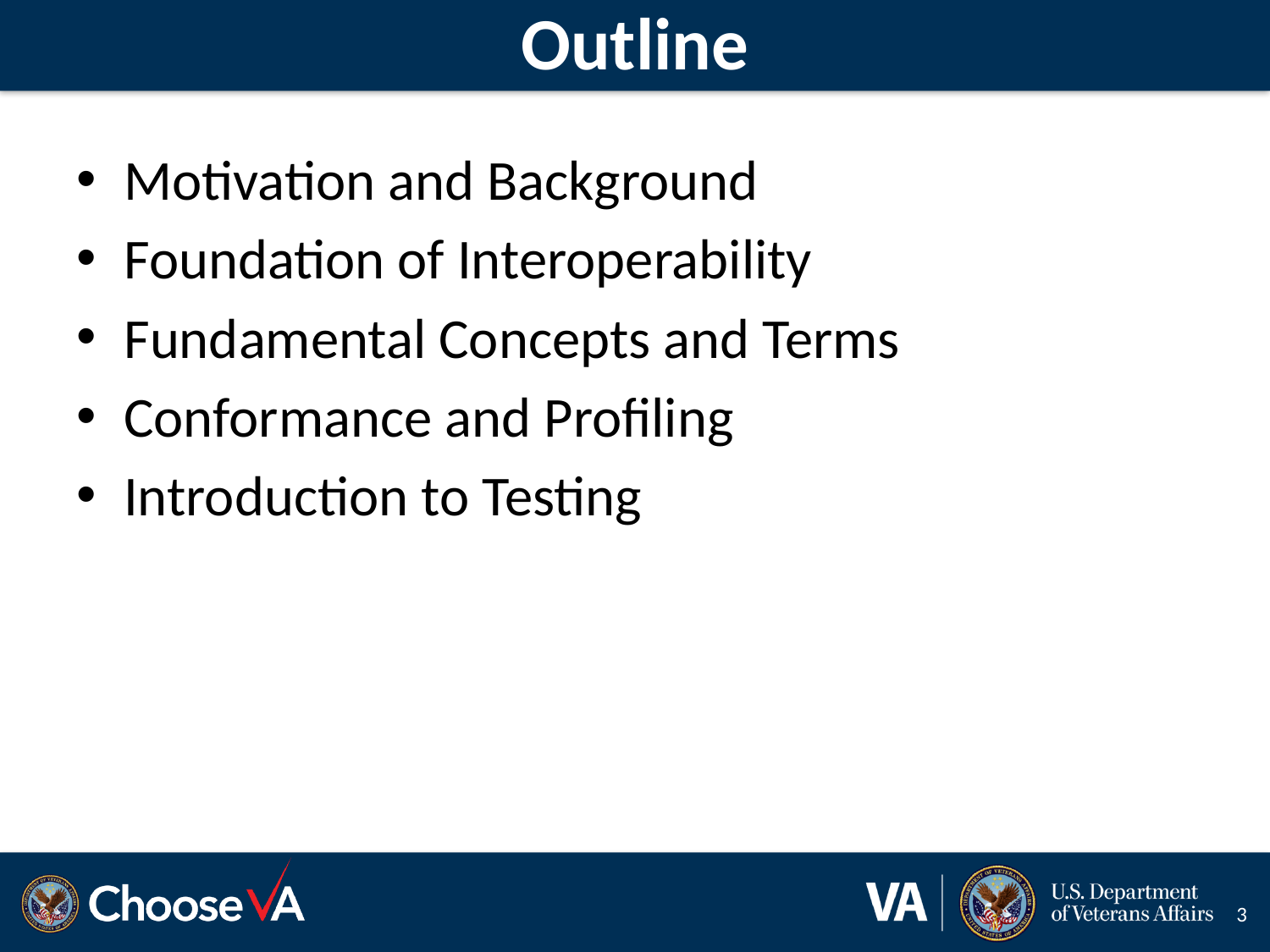

# Outline
Motivation and Background
Foundation of Interoperability
Fundamental Concepts and Terms
Conformance and Profiling
Introduction to Testing
3